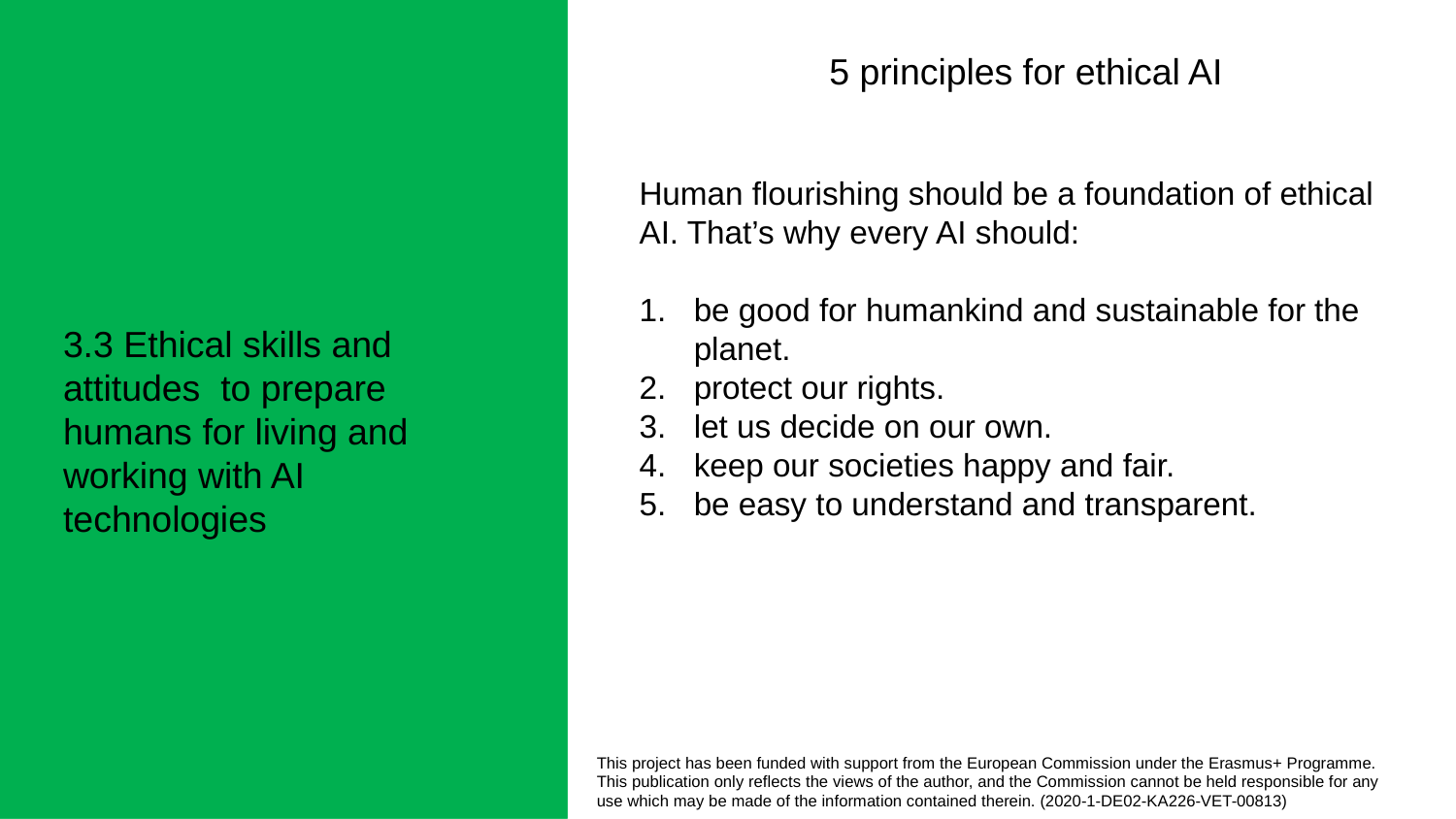

5 principles for ethical AI
Human flourishing should be a foundation of ethical AI. That’s why every AI should:

be good for humankind and sustainable for the planet.
protect our rights.
let us decide on our own.
keep our societies happy and fair.
be easy to understand and transparent.
3.3 Ethical skills and attitudes  to prepare humans for living and working with AI technologies
This project has been funded with support from the European Commission under the Erasmus+ Programme.
This publication only reflects the views of the author, and the Commission cannot be held responsible for any
use which may be made of the information contained therein. (2020-1-DE02-KA226-VET-00813)